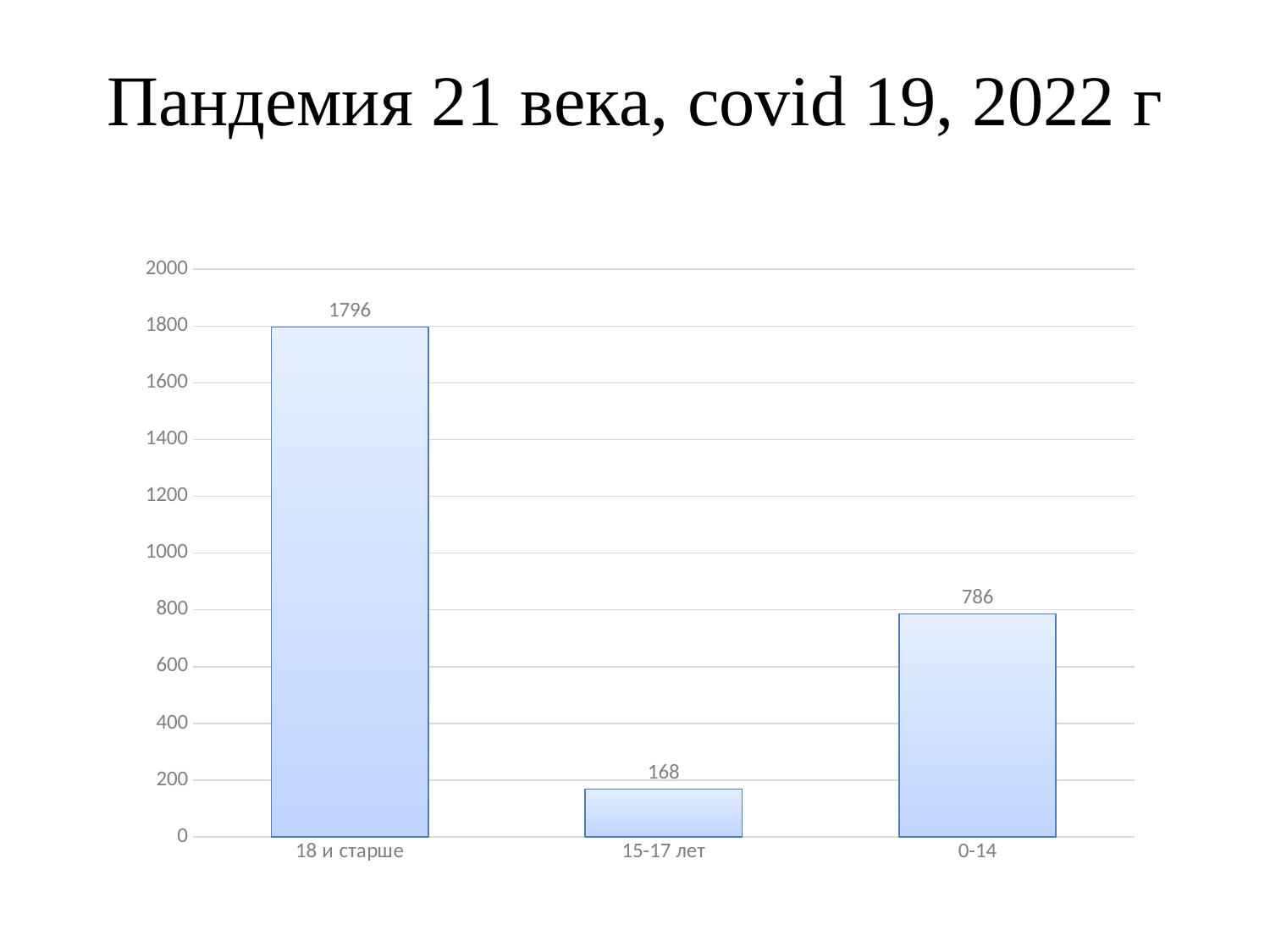

# Пандемия 21 века, covid 19, 2022 г

### Chart

| Category | Ряд 1 |
|---|---|
| 18 и старше | 1796.0 |
| 15-17 лет | 168.0 |
| 0-14 | 786.0 |